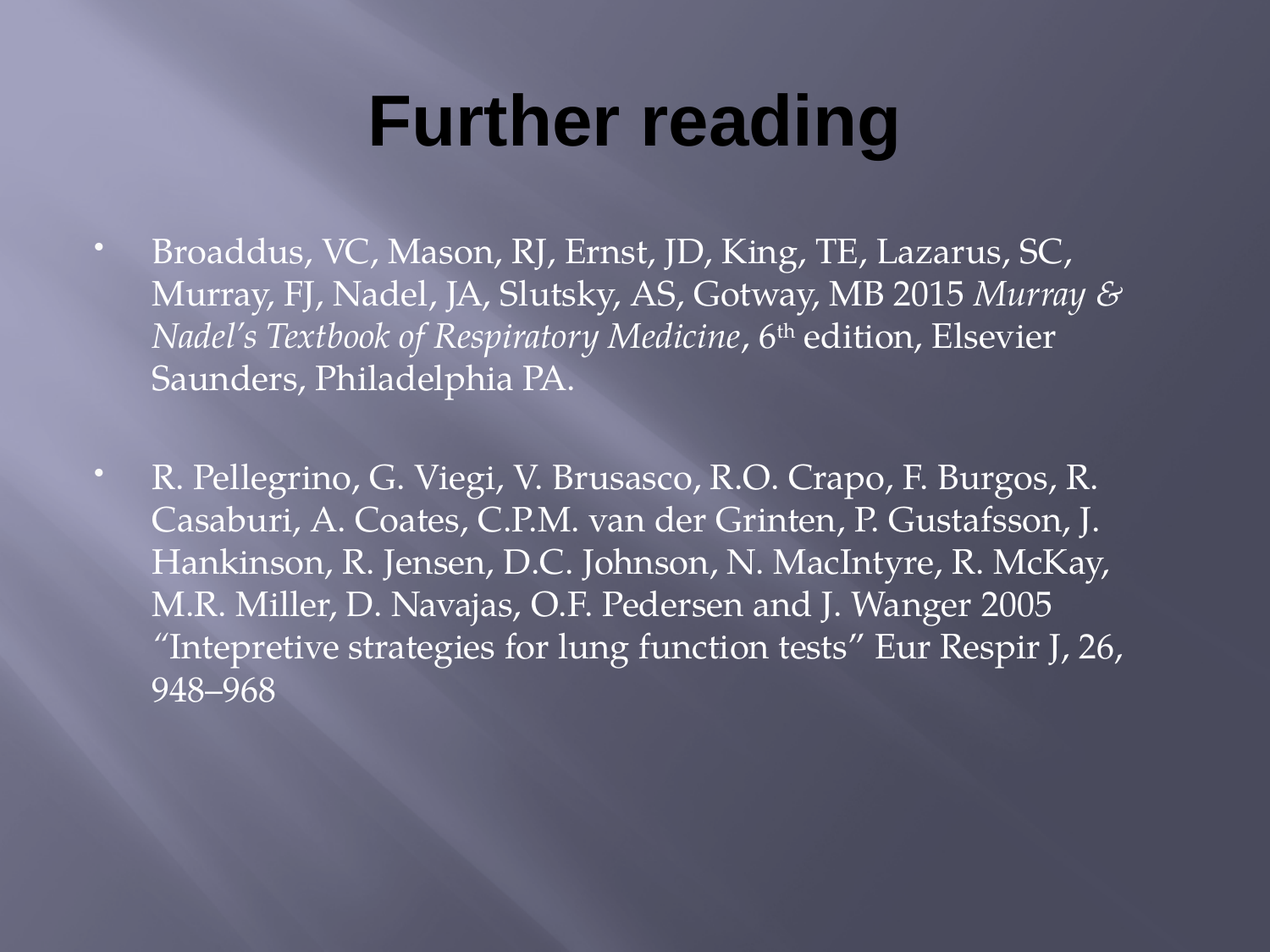

# Further reading
Broaddus, VC, Mason, RJ, Ernst, JD, King, TE, Lazarus, SC, Murray, FJ, Nadel, JA, Slutsky, AS, Gotway, MB 2015 Murray & Nadel’s Textbook of Respiratory Medicine, 6th edition, Elsevier Saunders, Philadelphia PA.

R. Pellegrino, G. Viegi, V. Brusasco, R.O. Crapo, F. Burgos, R. Casaburi, A. Coates, C.P.M. van der Grinten, P. Gustafsson, J. Hankinson, R. Jensen, D.C. Johnson, N. MacIntyre, R. McKay, M.R. Miller, D. Navajas, O.F. Pedersen and J. Wanger 2005 “Intepretive strategies for lung function tests” Eur Respir J, 26, 948–968